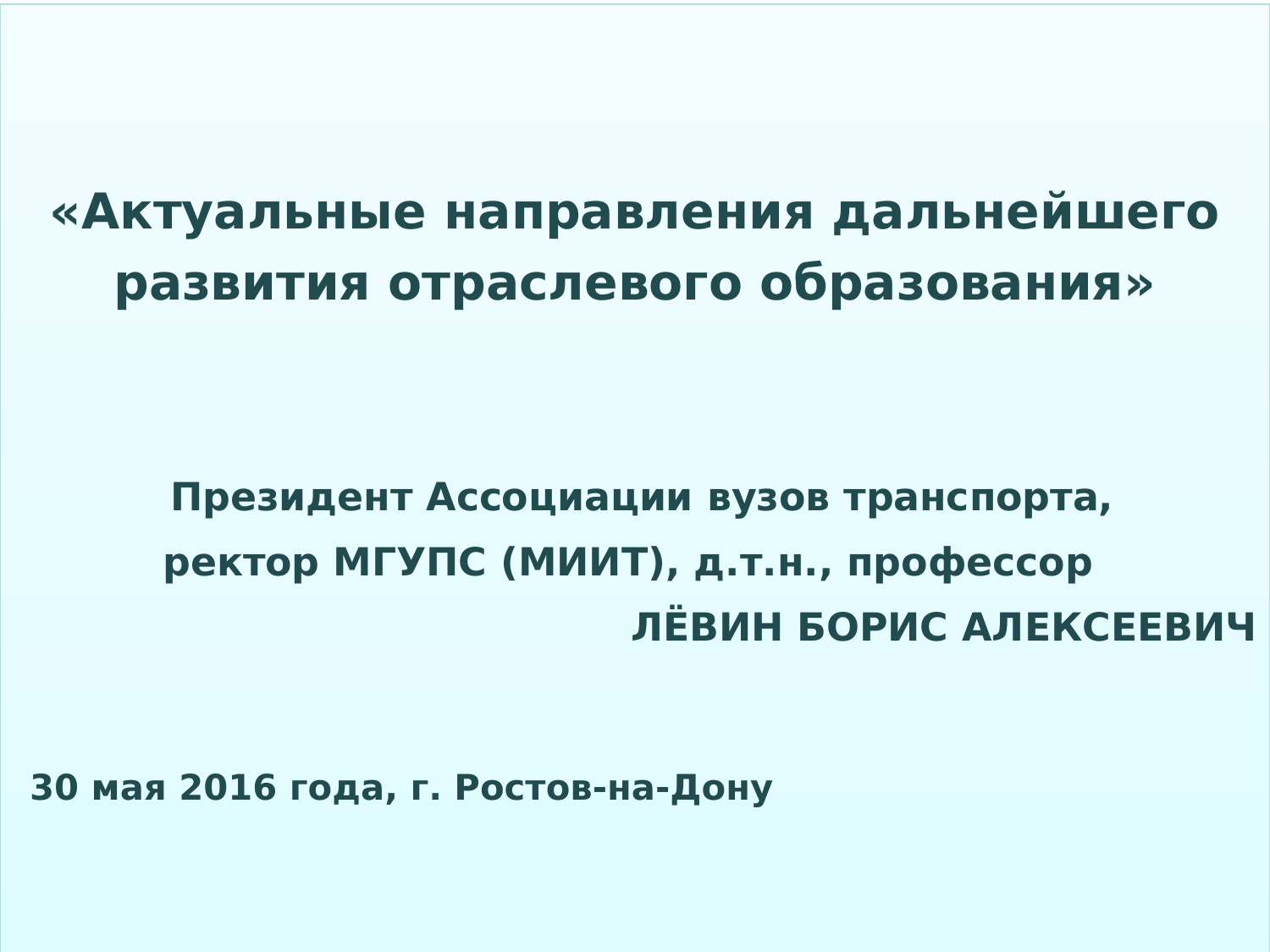

«Актуальные направления дальнейшего
развития отраслевого образования»

 Президент Ассоциации вузов транспорта,
ректор МГУПС (МИИТ), д.т.н., профессор
ЛЁВИН БОРИС АЛЕКСЕЕВИЧ

 30 мая 2016 года, г. Ростов-на-Дону